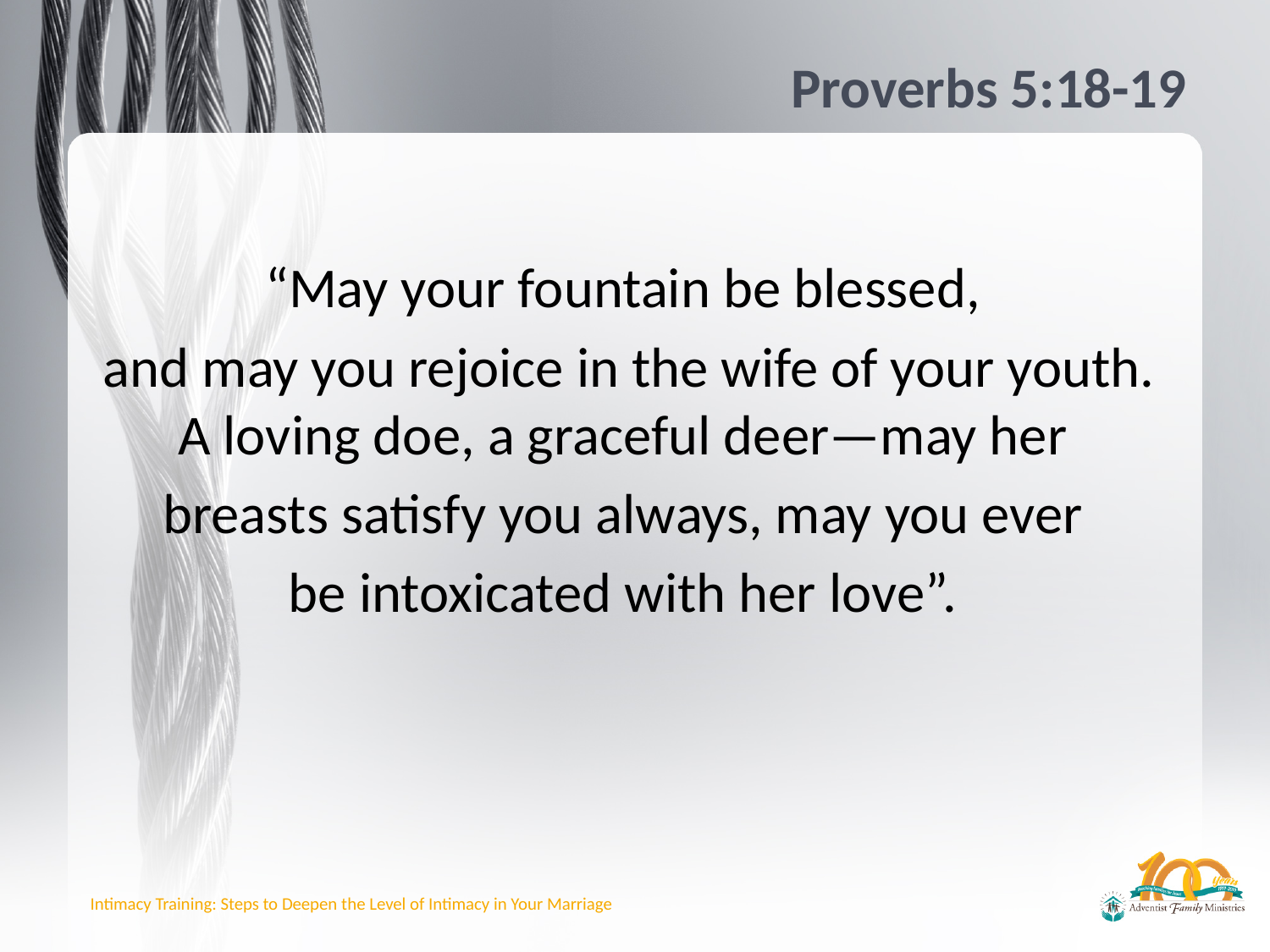

# Proverbs 5:18-19

“May your fountain be blessed,
and may you rejoice in the wife of your youth. A loving doe, a graceful deer—may her
breasts satisfy you always, may you ever
be intoxicated with her love”.